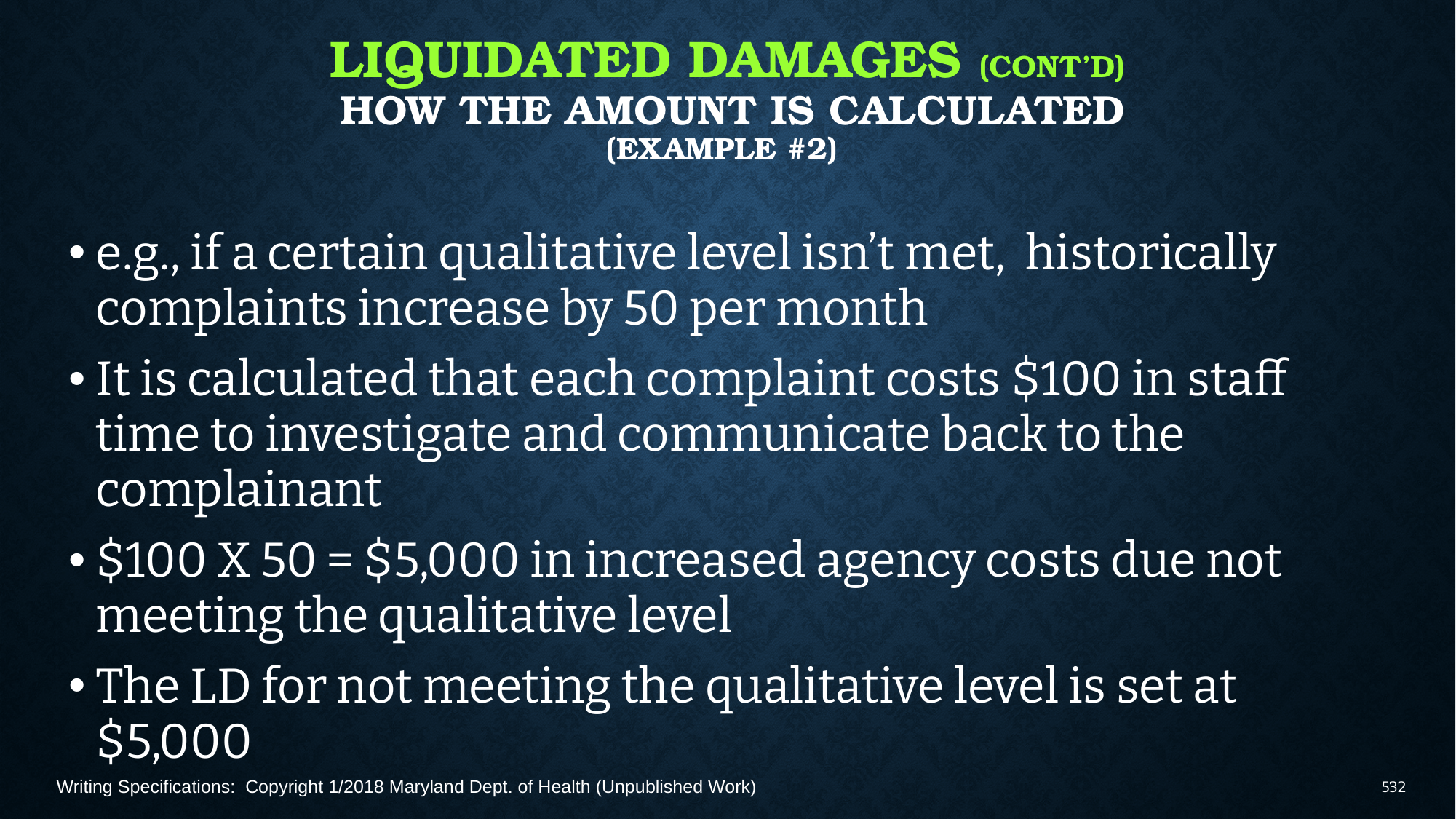

# Liquidated Damages (Cont’d) How the amount is calculated (Example #2)
e.g., if a certain qualitative level isn’t met,  historically complaints increase by 50 per month
It is calculated that each complaint costs $100 in staff time to investigate and communicate back to the complainant
$100 X 50 = $5,000 in increased agency costs due not meeting the qualitative level
The LD for not meeting the qualitative level is set at $5,000

Writing Specifications:  Copyright 1/2018 Maryland Dept. of Health (Unpublished Work)
532